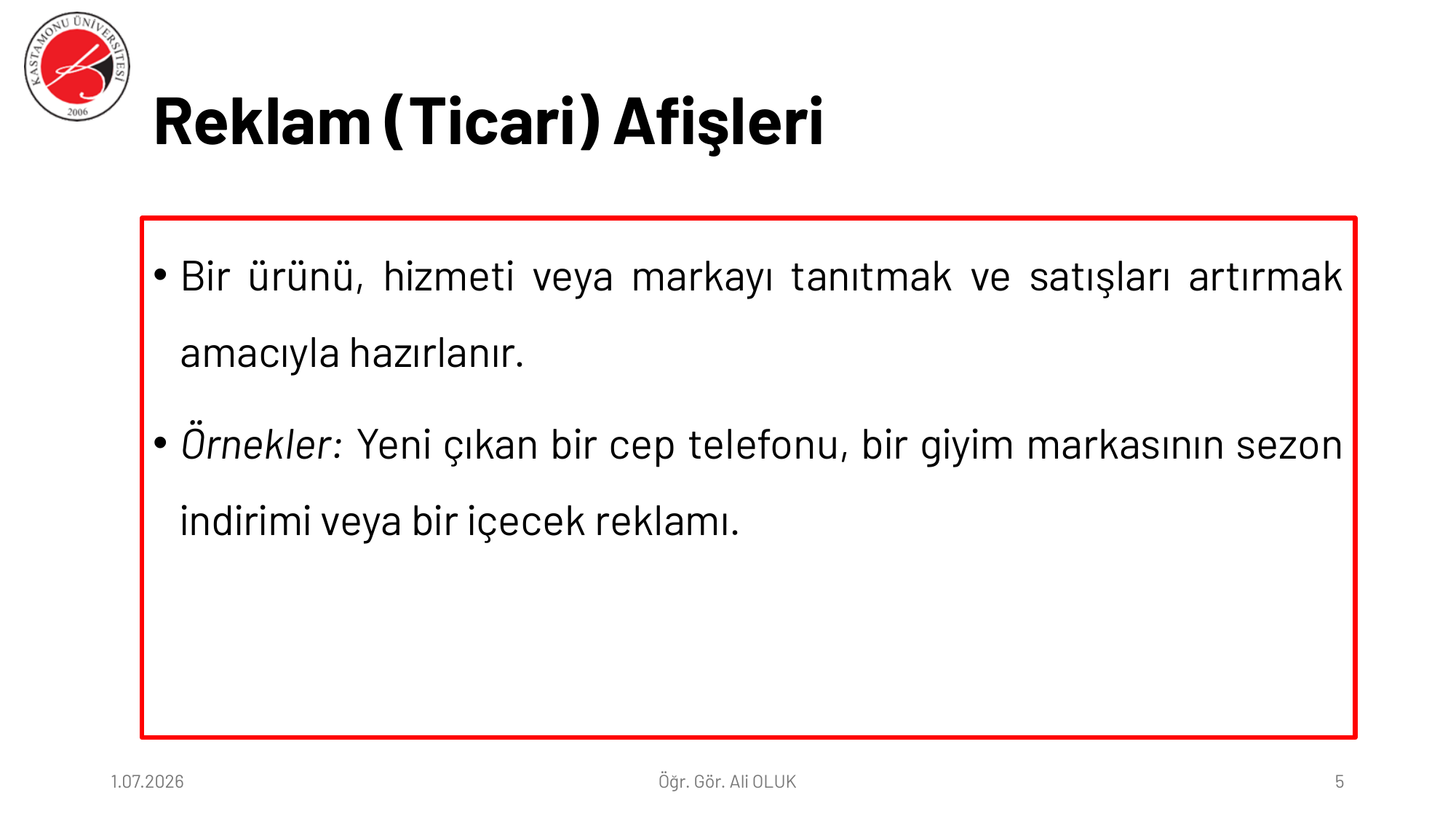

# Reklam (Ticari) Afişleri
Bir ürünü, hizmeti veya markayı tanıtmak ve satışları artırmak amacıyla hazırlanır.
Örnekler: Yeni çıkan bir cep telefonu, bir giyim markasının sezon indirimi veya bir içecek reklamı.

1.07.2026
Öğr. Gör. Ali OLUK
5